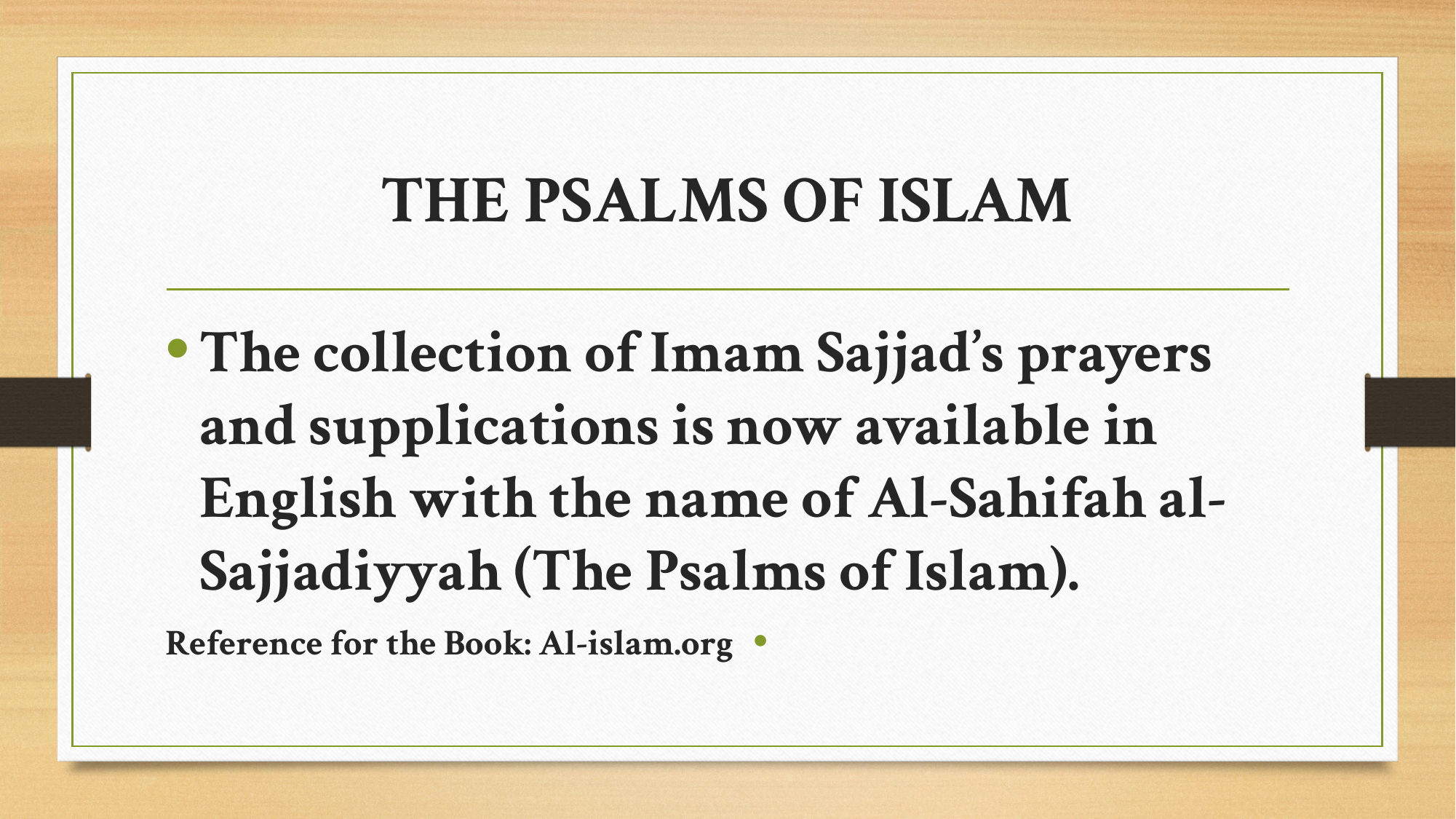

# THE PSALMS OF ISLAM
The collection of Imam Sajjad’s prayers and supplications is now available in English with the name of Al-Sahifah al-Sajjadiyyah (The Psalms of Islam).
Reference for the Book: Al-islam.org